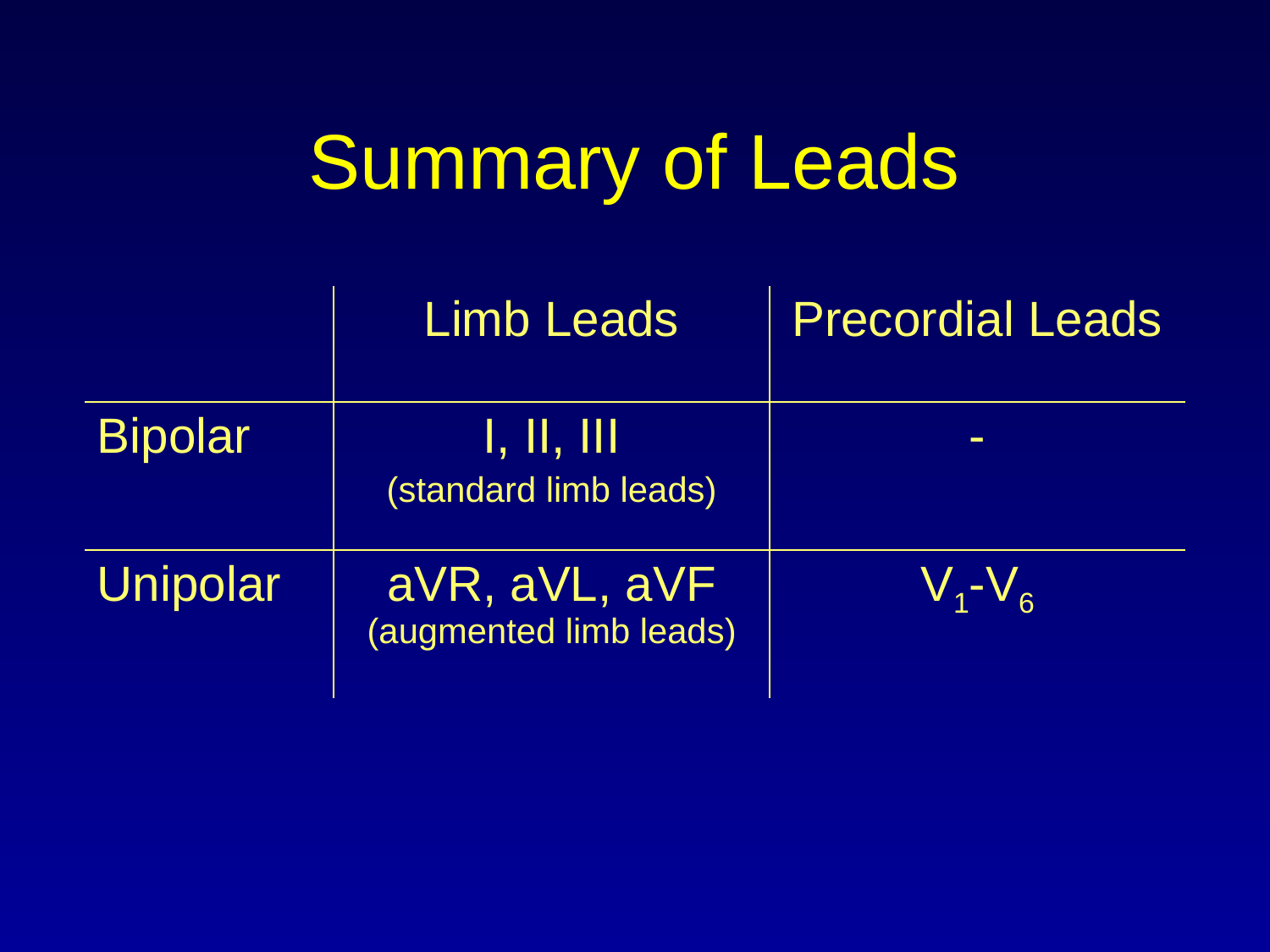

# Summary of Leads
|  | Limb Leads | Precordial Leads |
| --- | --- | --- |
| Bipolar | I, II, III (standard limb leads) | - |
| Unipolar | aVR, aVL, aVF (augmented limb leads) | V1-V6 |